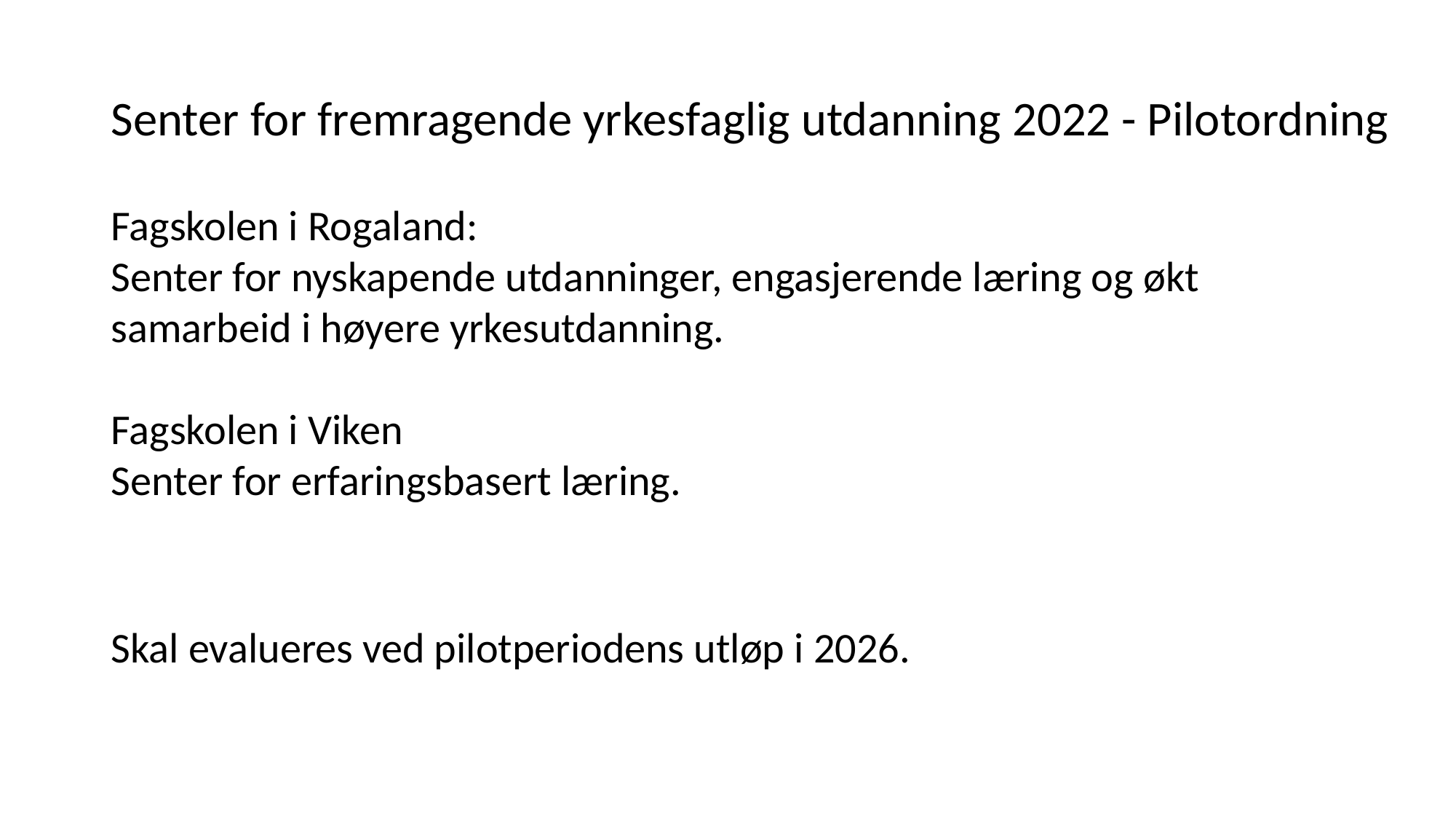

# Senter for fremragende yrkesfaglig utdanning 2022 - Pilotordning
Fagskolen i Rogaland:
Senter for nyskapende utdanninger, engasjerende læring og økt samarbeid i høyere yrkesutdanning.

Fagskolen i Viken
Senter for erfaringsbasert læring.

Skal evalueres ved pilotperiodens utløp i 2026.